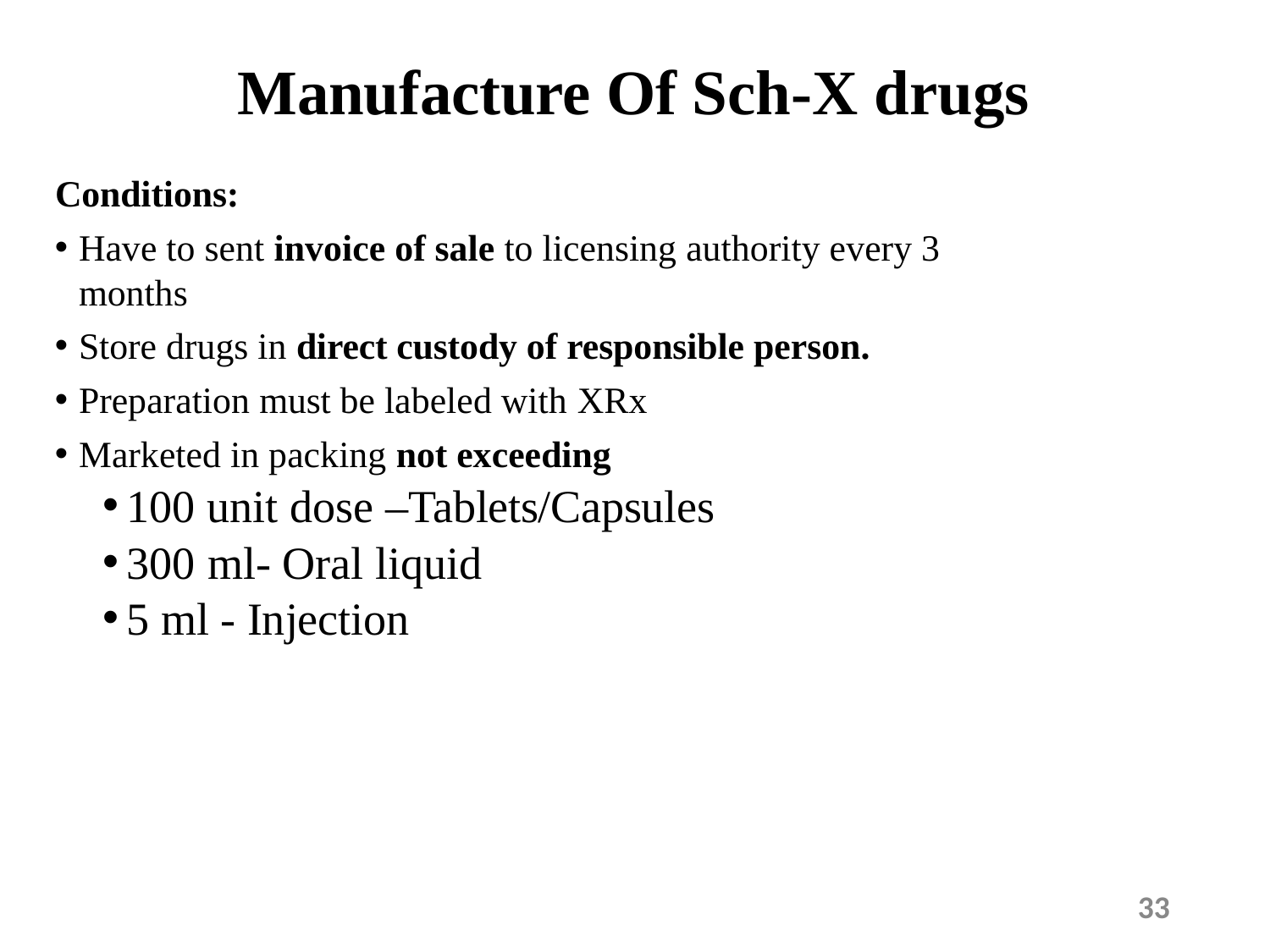

# Manufacture Of Sch-X drugs
Conditions:
Have to sent invoice of sale to licensing authority every 3 months
Store drugs in direct custody of responsible person.
Preparation must be labeled with XRx
Marketed in packing not exceeding
100 unit dose –Tablets/Capsules
300 ml- Oral liquid
5 ml - Injection
33